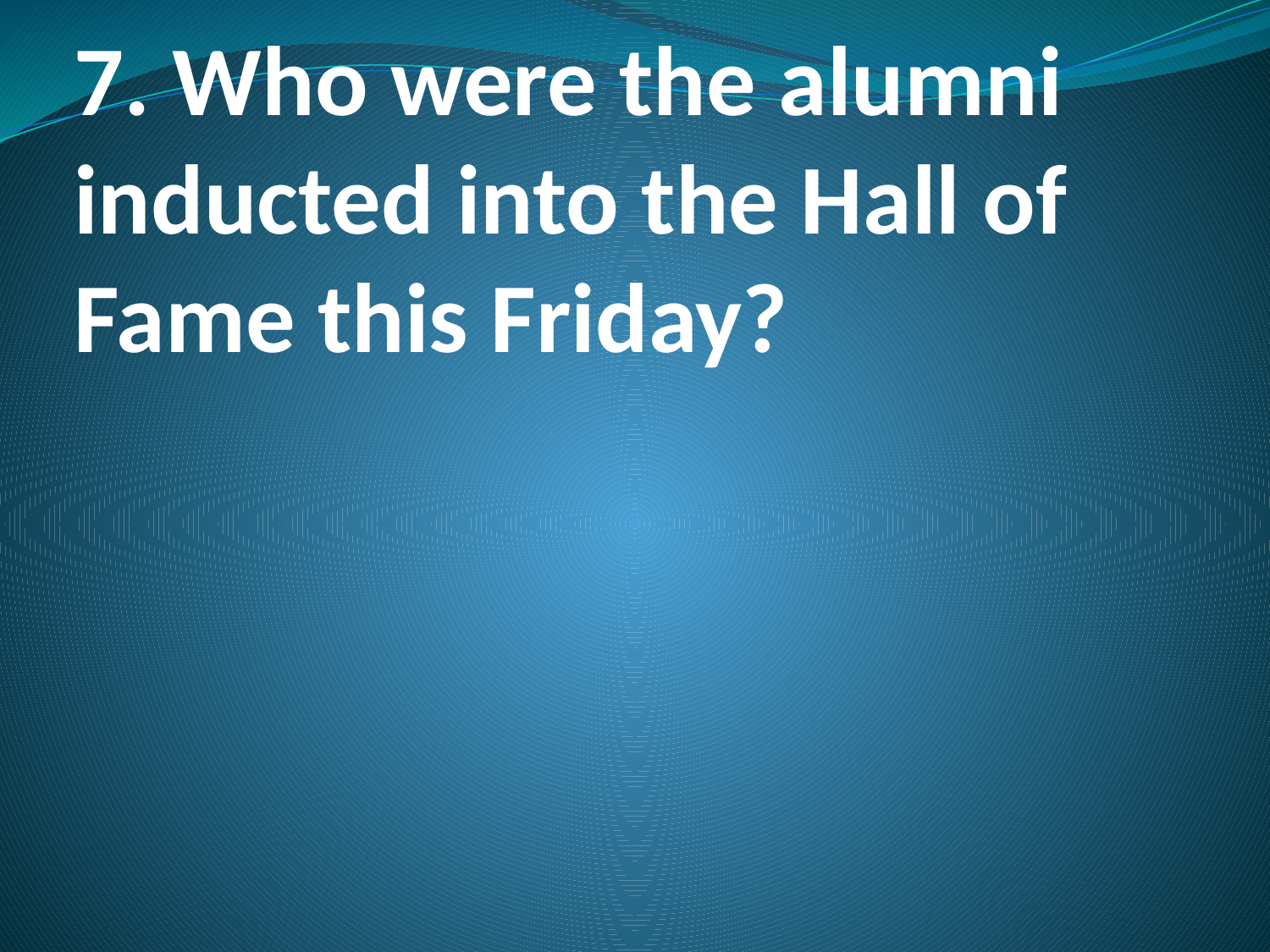

# 7. Who were the alumni inducted into the Hall of Fame this Friday?